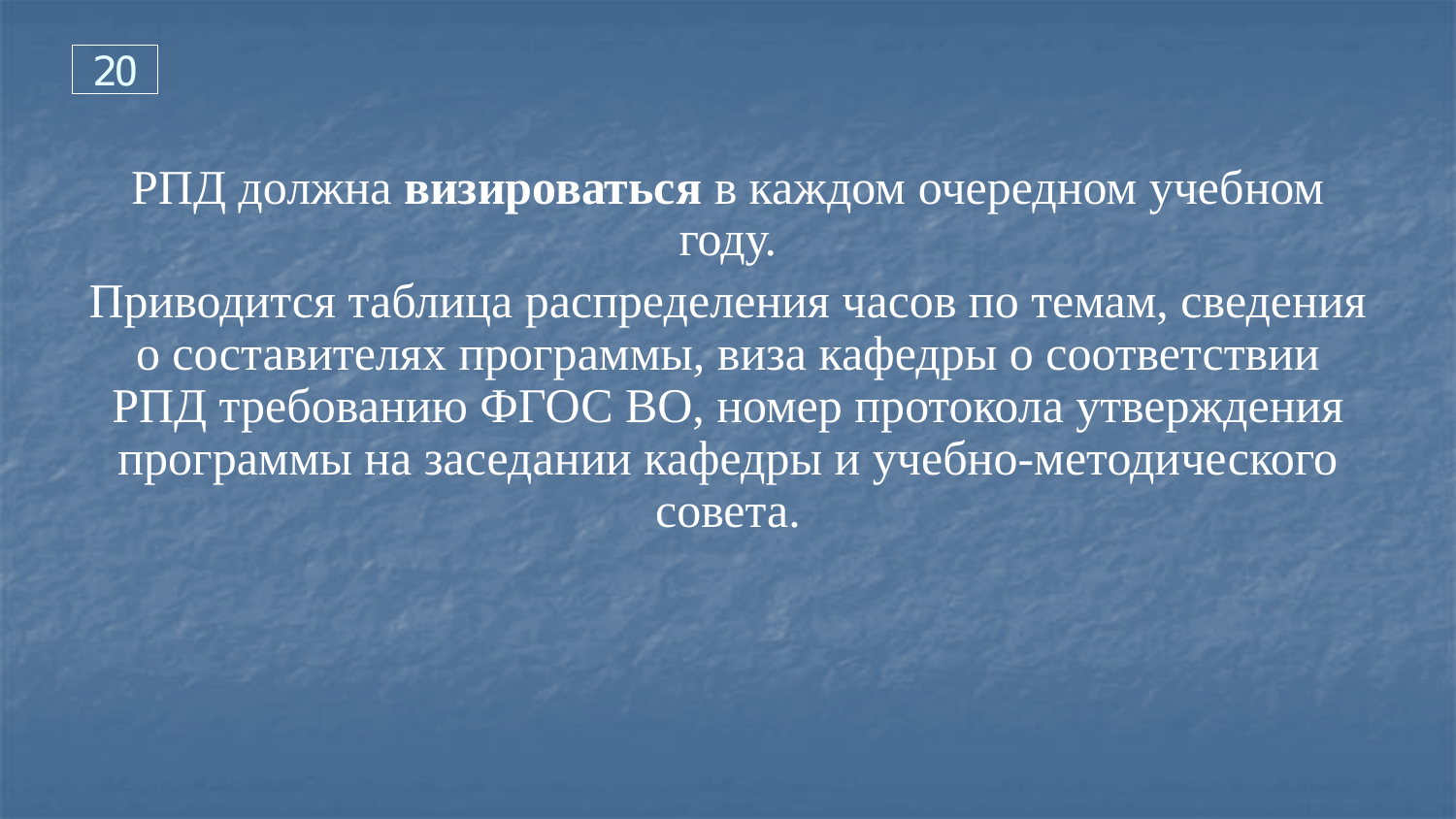

20

РПД должна визироваться в каждом очередном учебном году.
Приводится таблица распределения часов по темам, сведения о составителях программы, виза кафедры о соответствии РПД требованию ФГОС ВО, номер протокола утверждения программы на заседании кафедры и учебно-методического совета.